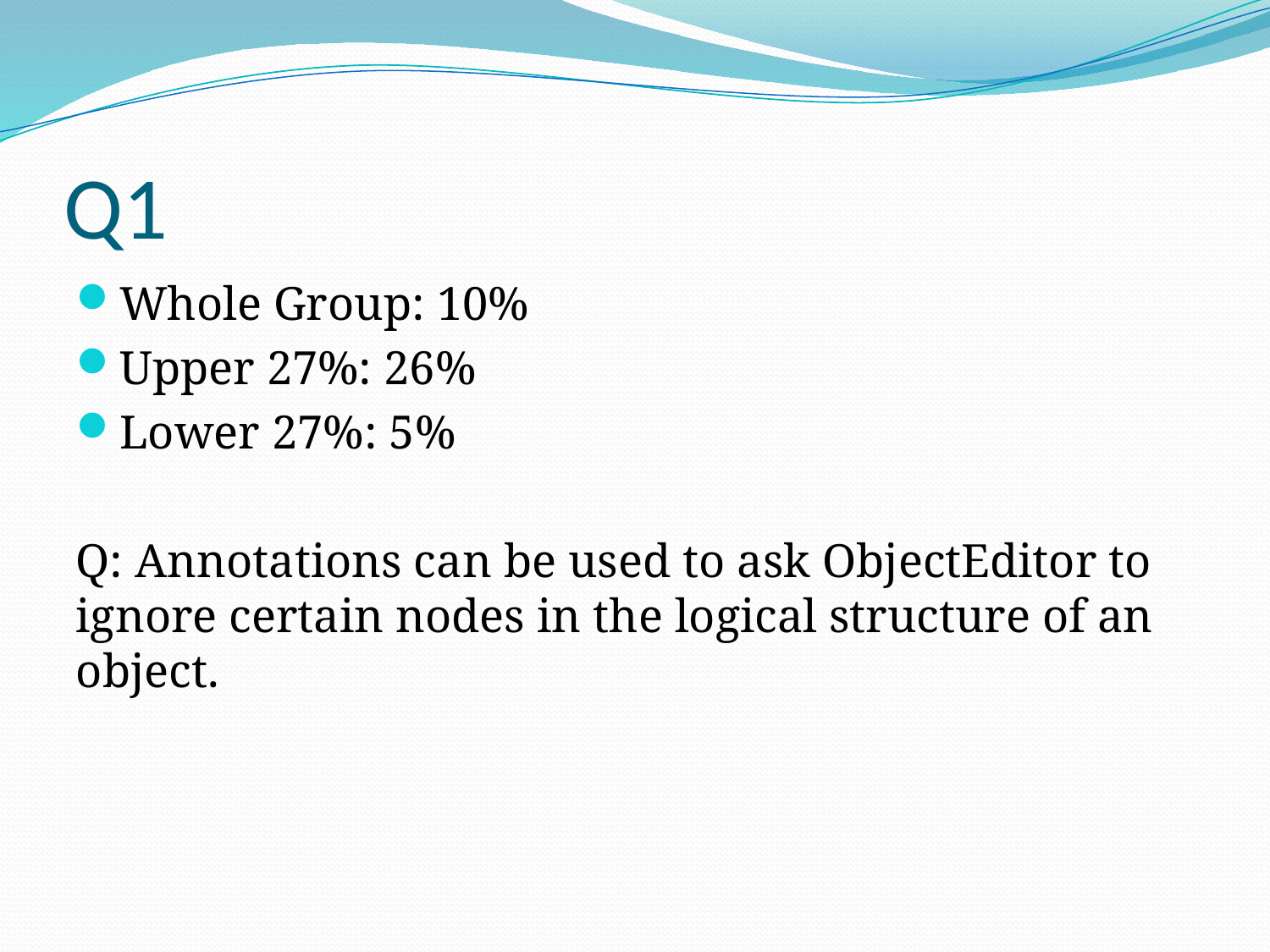

# Q1
Whole Group: 10%
Upper 27%: 26%
Lower 27%: 5%

Q: Annotations can be used to ask ObjectEditor to ignore certain nodes in the logical structure of an object.